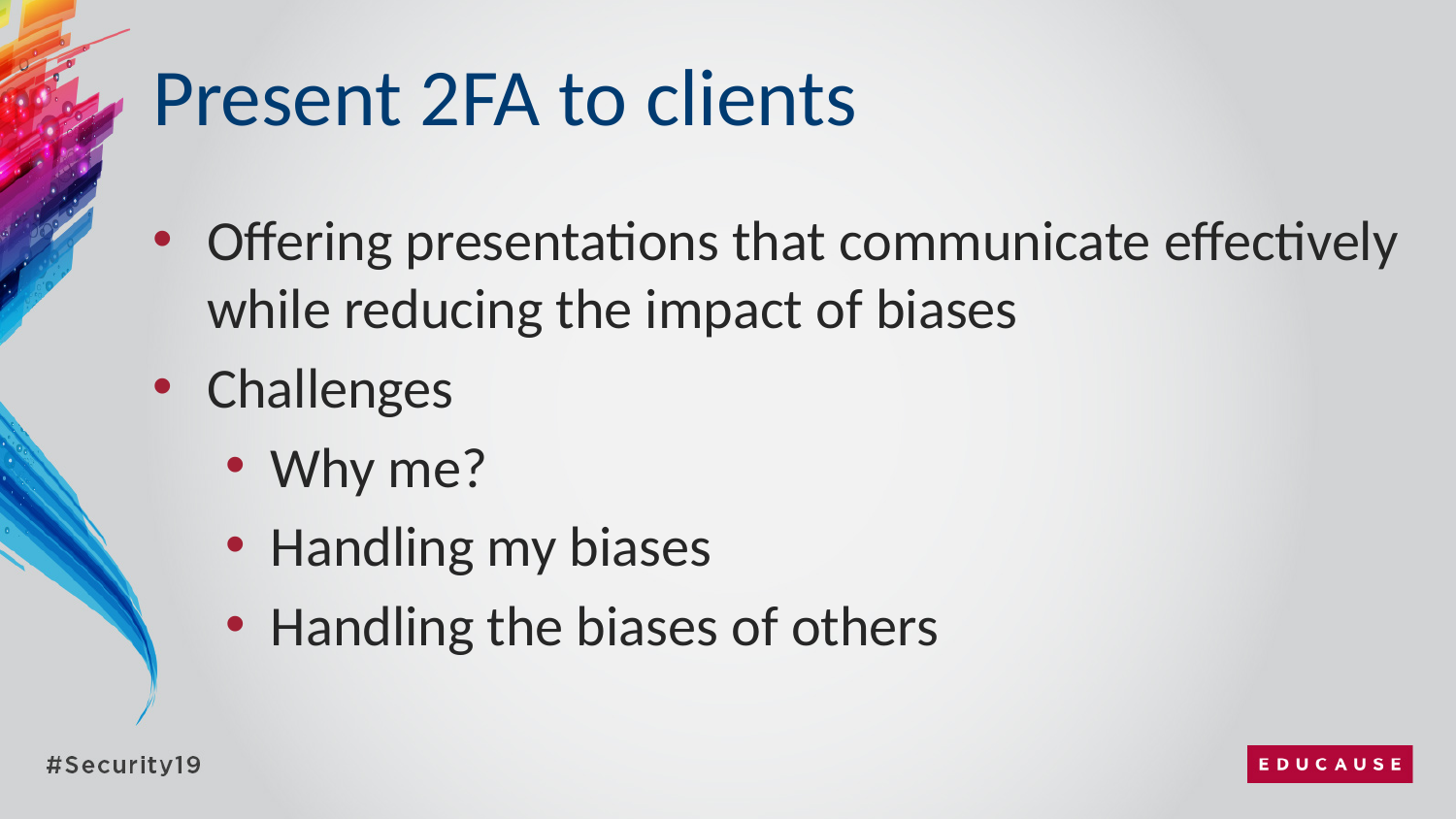

# Present 2FA to clients
Offering presentations that communicate effectively while reducing the impact of biases
Challenges
Why me?
Handling my biases
Handling the biases of others